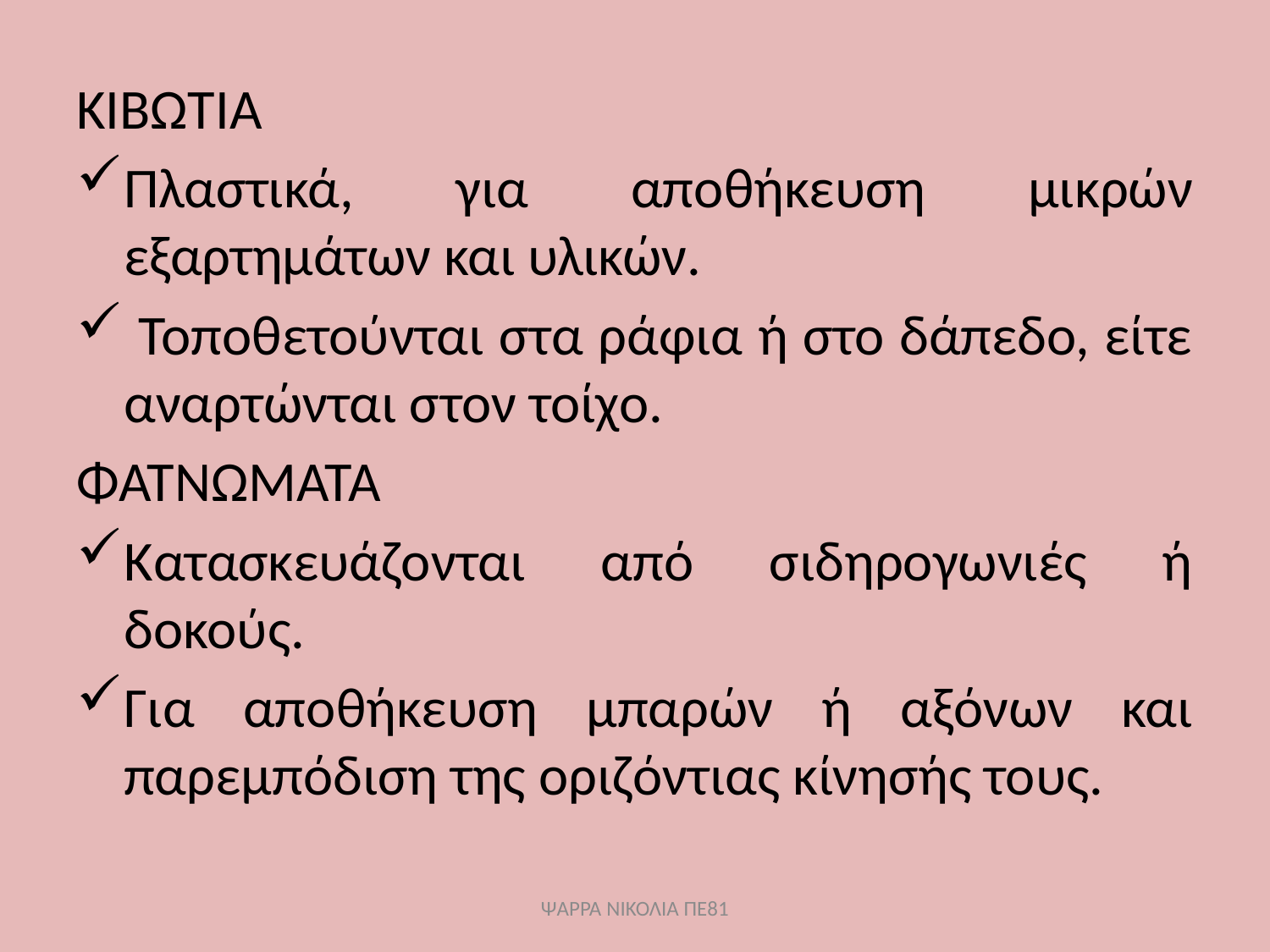

#
ΚΙΒΩΤΙΑ
Πλαστικά, για αποθήκευση μικρών εξαρτημάτων και υλικών.
 Τοποθετούνται στα ράφια ή στο δάπεδο, είτε αναρτώνται στον τοίχο.
ΦΑΤΝΩΜΑΤΑ
Κατασκευάζονται από σιδηρογωνιές ή δοκούς.
Για αποθήκευση μπαρών ή αξόνων και παρεμπόδιση της οριζόντιας κίνησής τους.
ΨΑΡΡΑ ΝΙΚΟΛΙΑ ΠΕ81